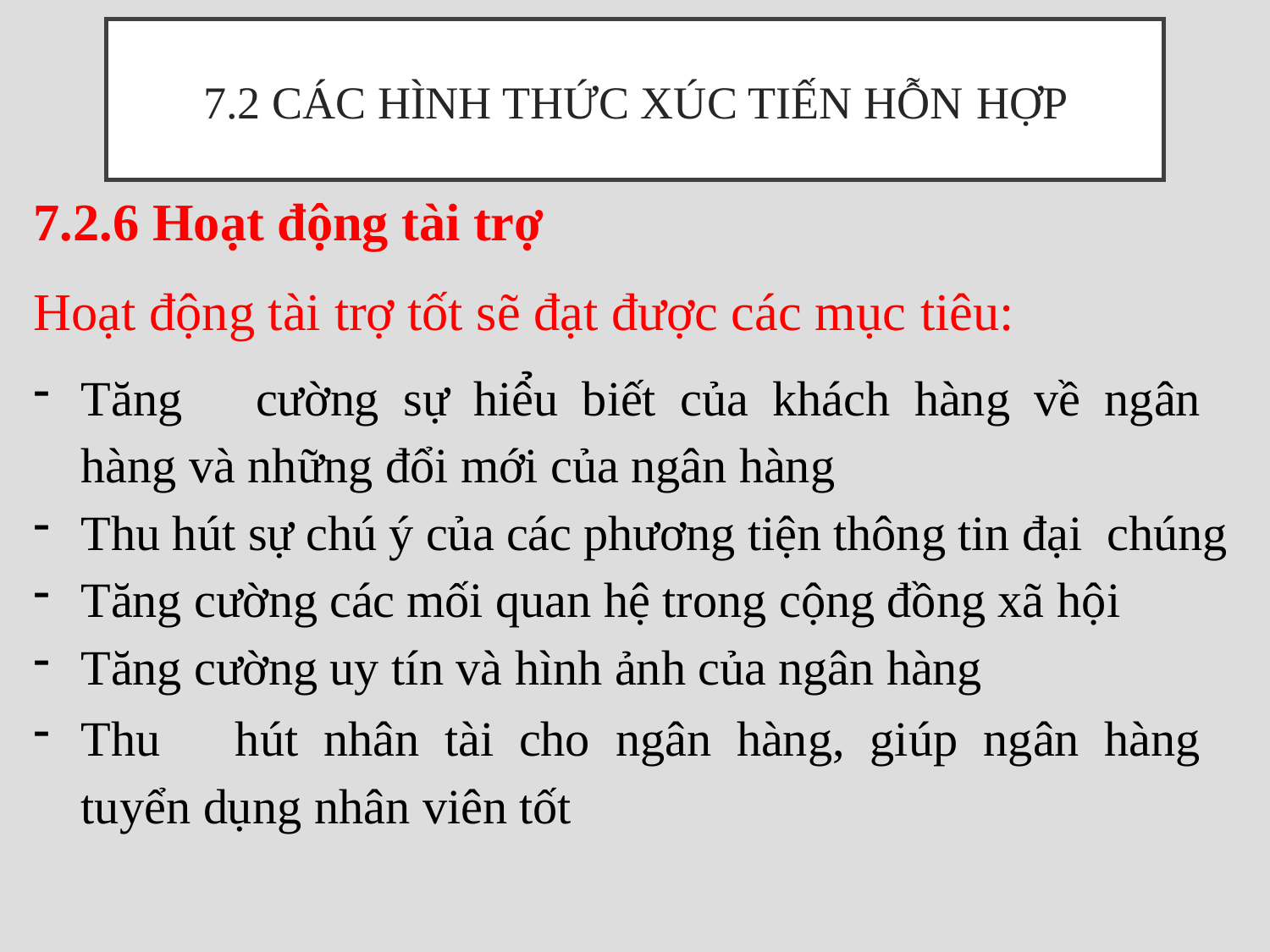

# 7.2 Các hình thức xúc tiến hỗn hợp
7.2.6 Hoạt động tài trợ
Hoạt động tài trợ tốt sẽ đạt được các mục tiêu:
Tăng	cường	sự	hiểu	biết	của	khách	hàng	về	ngân  hàng và những đổi mới của ngân hàng
Thu hút sự chú ý của các phương tiện thông tin đại  chúng
Tăng cường các mối quan hệ trong cộng đồng xã hội
Tăng cường uy tín và hình ảnh của ngân hàng
Thu	hút	nhân	tài	cho	ngân	hàng,	giúp	ngân	hàng  tuyển dụng nhân viên tốt